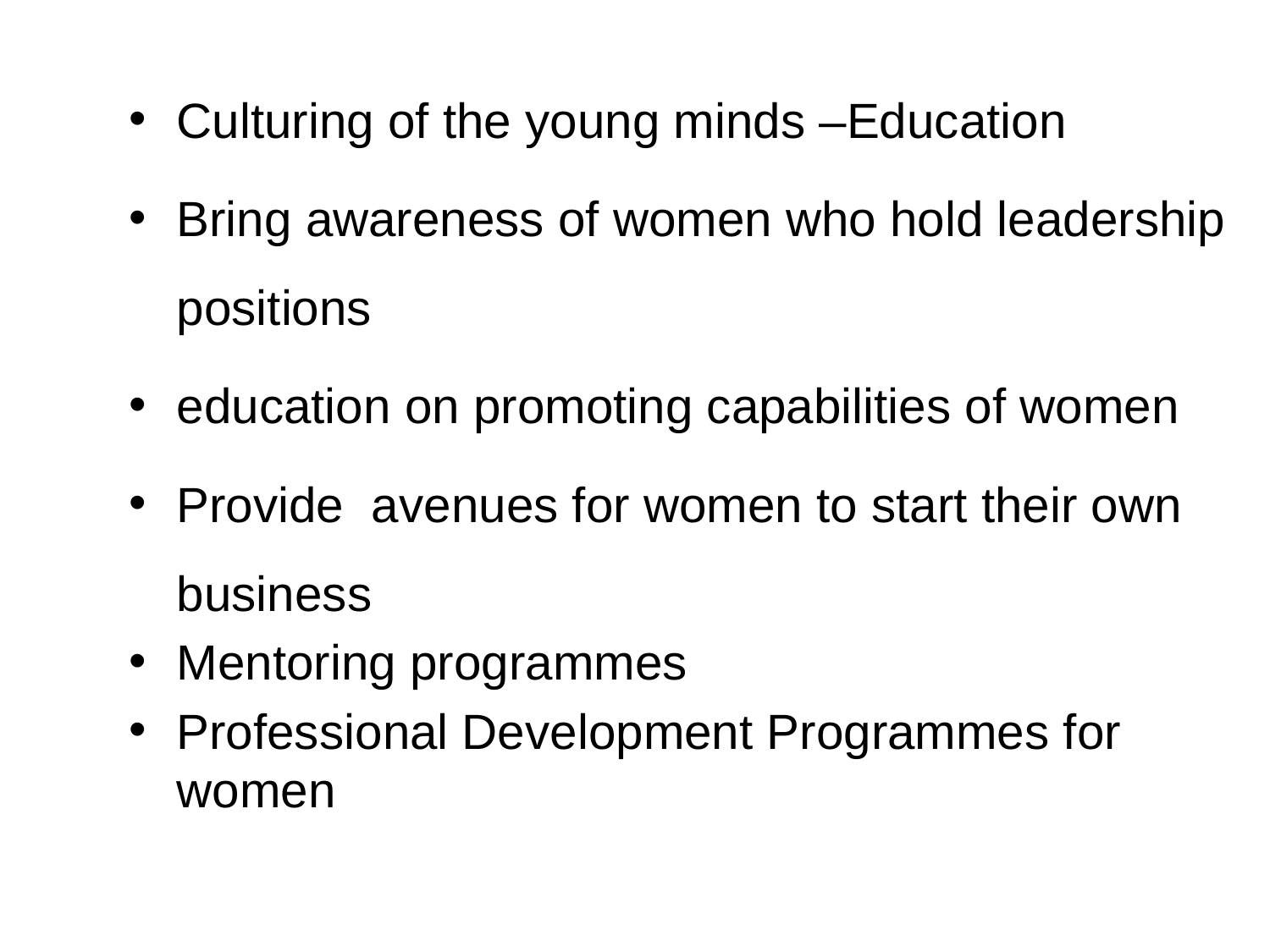

Culturing of the young minds –Education
Bring awareness of women who hold leadership positions
education on promoting capabilities of women
Provide  avenues for women to start their own business
Mentoring programmes
Professional Development Programmes for women